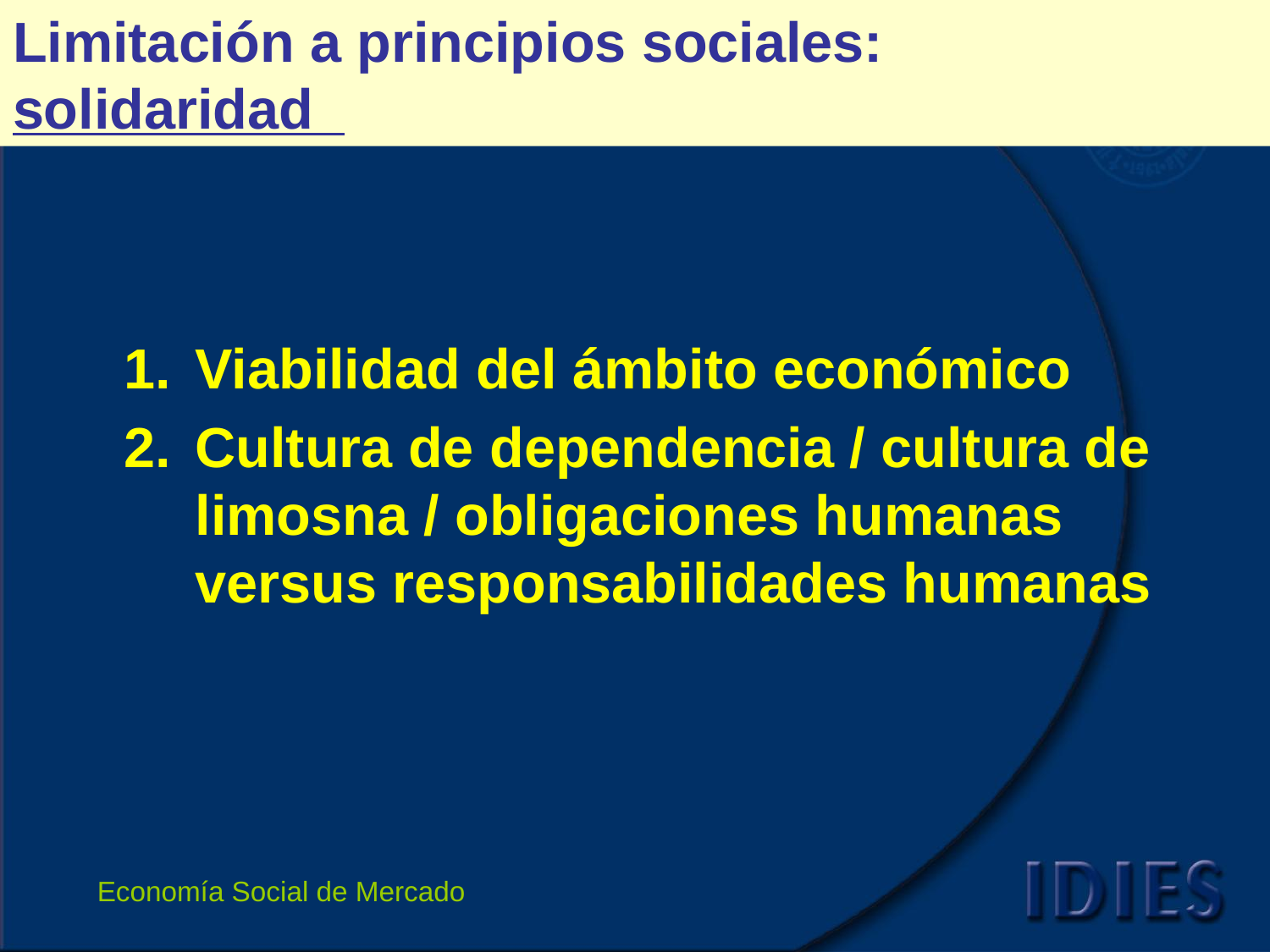

# Limitación a principios sociales: solidaridad
Viabilidad del ámbito económico
Cultura de dependencia / cultura de limosna / obligaciones humanas versus responsabilidades humanas